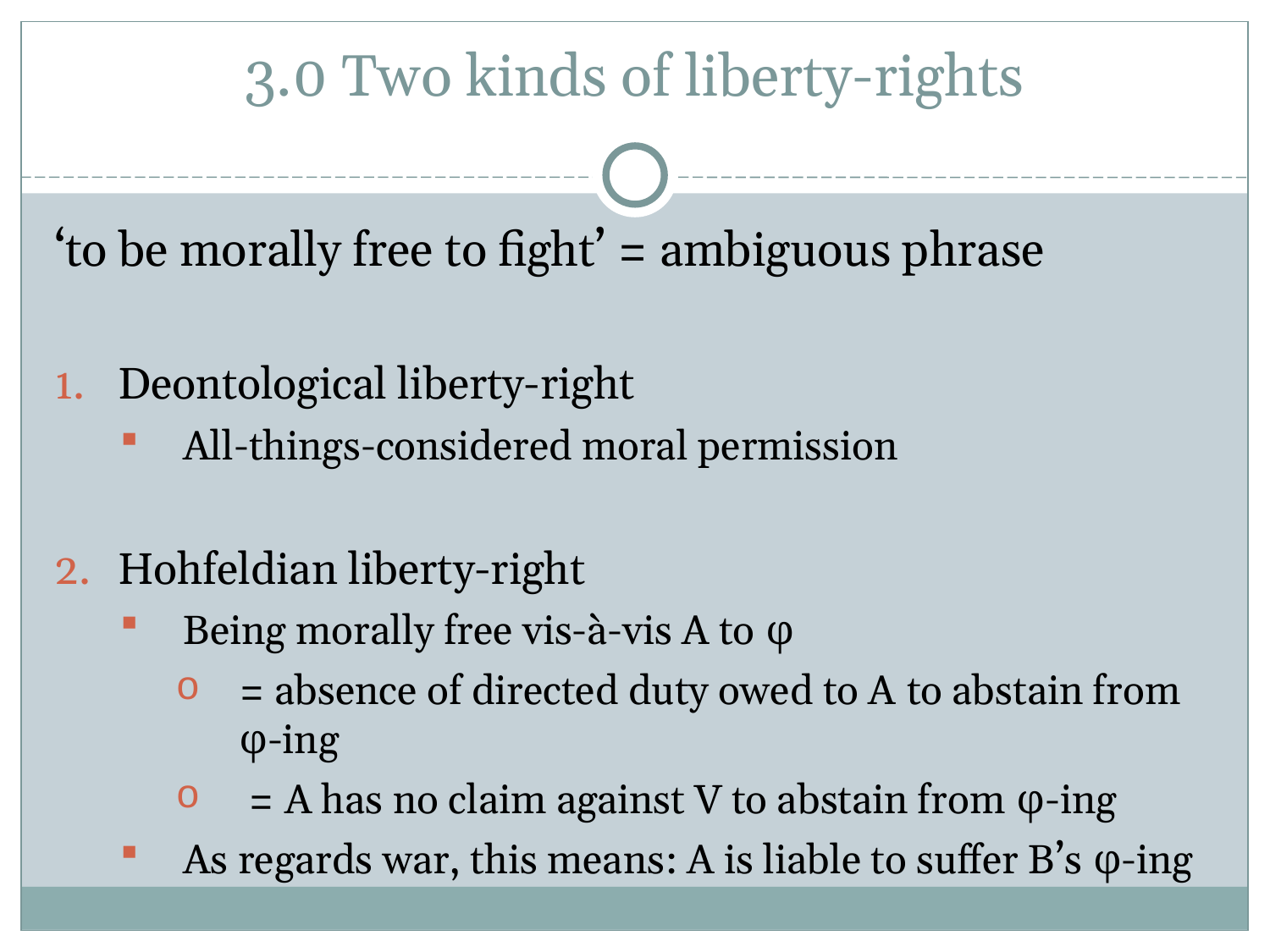

3.0 Two kinds of liberty-rights
‘to be morally free to fight’ = ambiguous phrase

Deontological liberty-right
All-things-considered moral permission

Hohfeldian liberty-right
Being morally free vis-à-vis A to φ
= absence of directed duty owed to A to abstain from φ-ing
 = A has no claim against V to abstain from φ-ing
As regards war, this means: A is liable to suffer B’s φ-ing